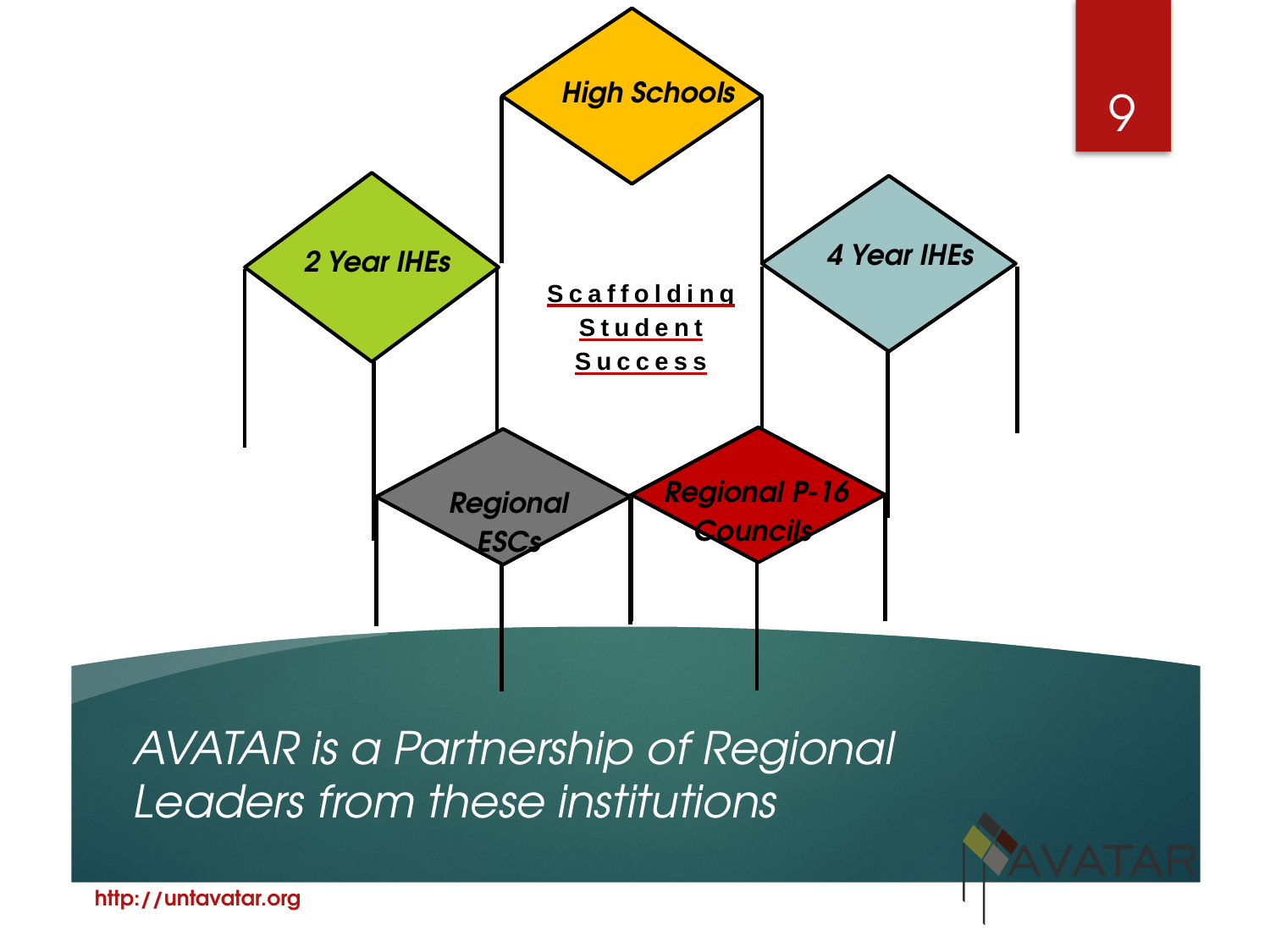

High Schools
9

2 Year IHEs

4 Year IHEs

Scaffolding
Student
Success

Regional P-16
Councils

Regional ESCs
AVATAR is a Partnership of Regional Leaders from these institutions

http://untavatar.org